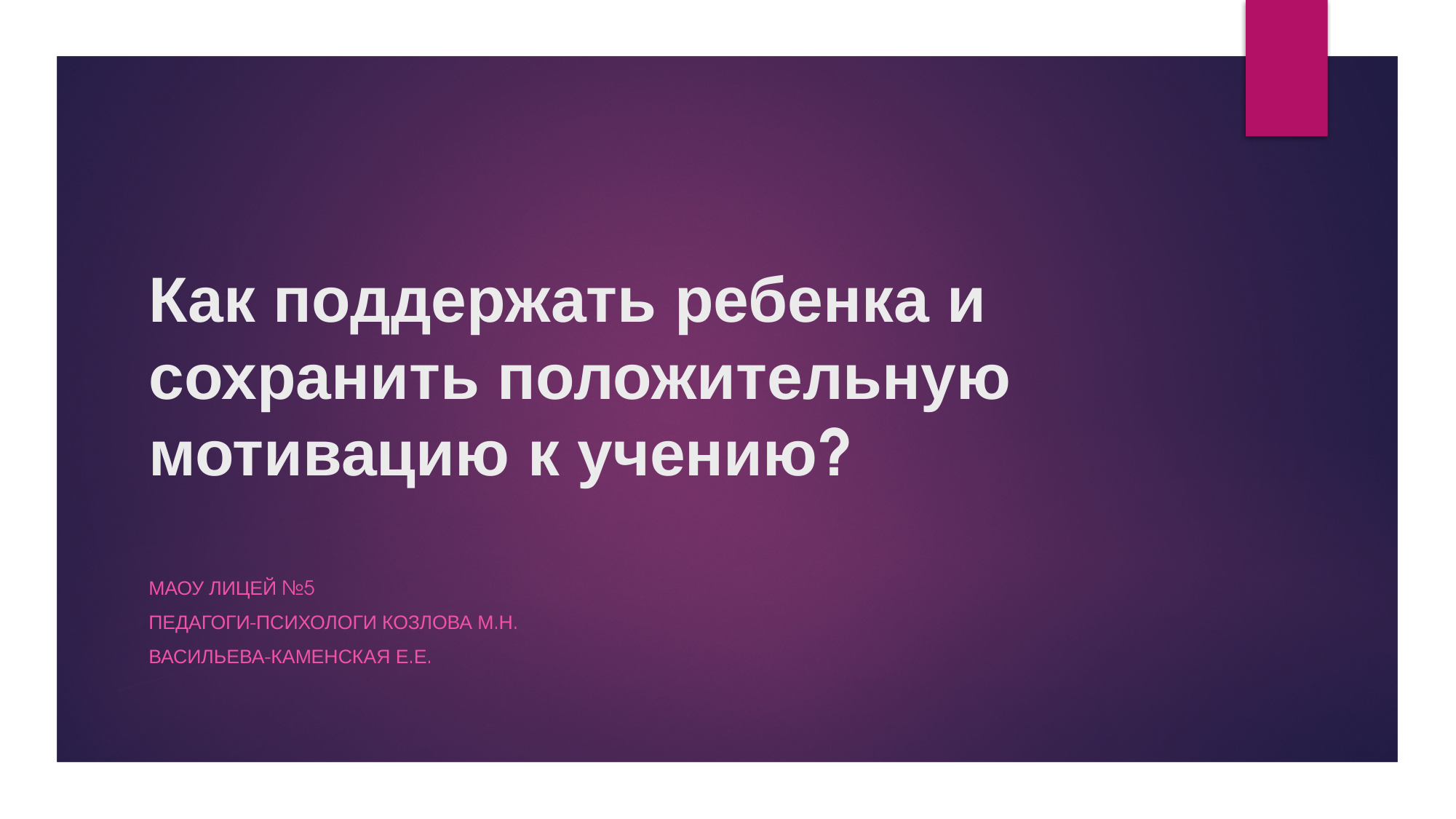

# Как поддержать ребенка и сохранить положительную мотивацию к учению?
МАОУ лицей №5
Педагоги-психологи Козлова М.Н.
Васильева-Каменская Е.Е.